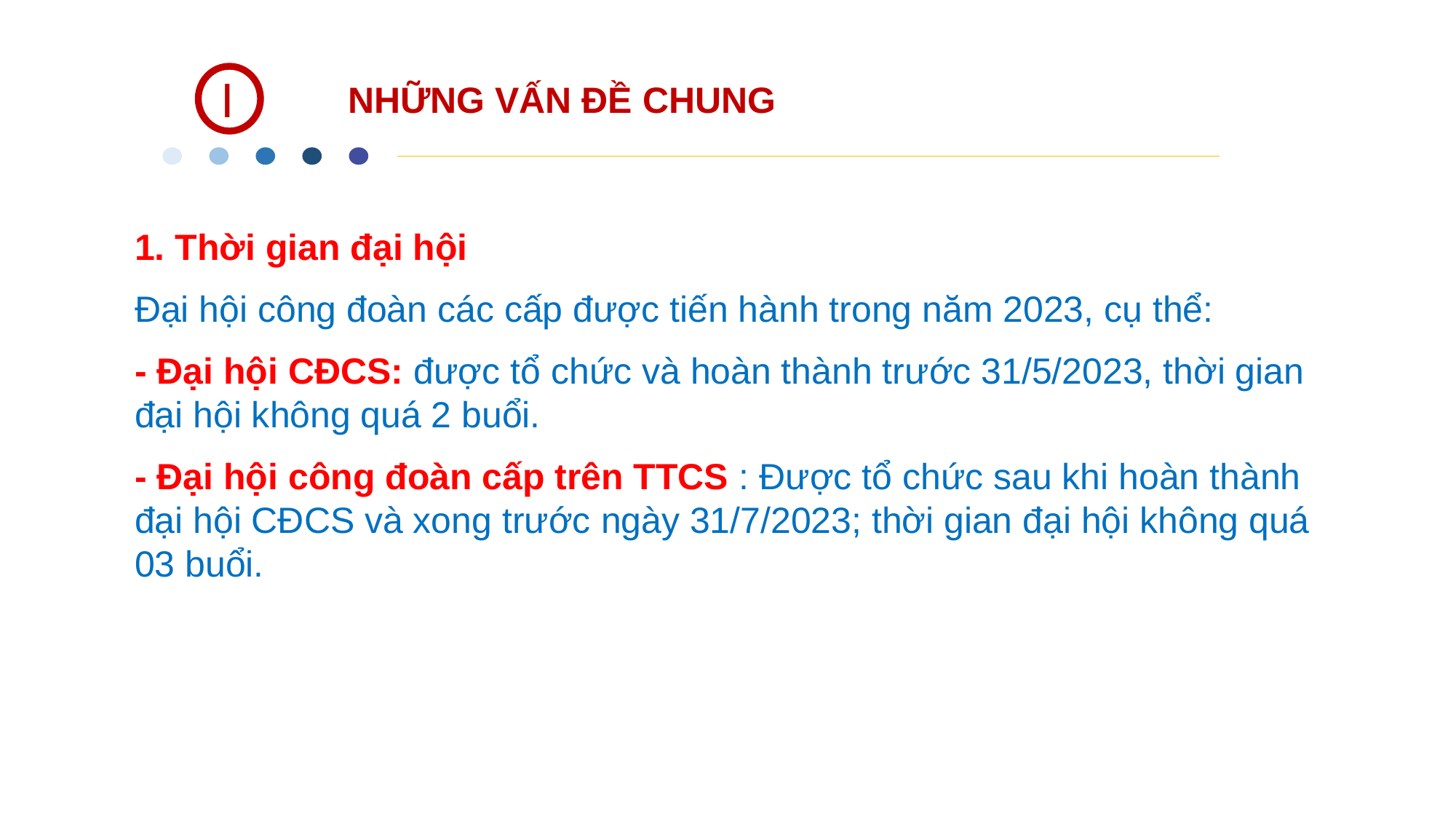

I

NHỮNG VẤN ĐỀ CHUNG

1. Thời gian đại hội
Đại hội công đoàn các cấp được tiến hành trong năm 2023, cụ thể:
- Đại hội CĐCS: được tổ chức và hoàn thành trước 31/5/2023, thời gian đại hội không quá 2 buổi.
- Đại hội công đoàn cấp trên TTCS : Được tổ chức sau khi hoàn thành đại hội CĐCS và xong trước ngày 31/7/2023; thời gian đại hội không quá 03 buổi.